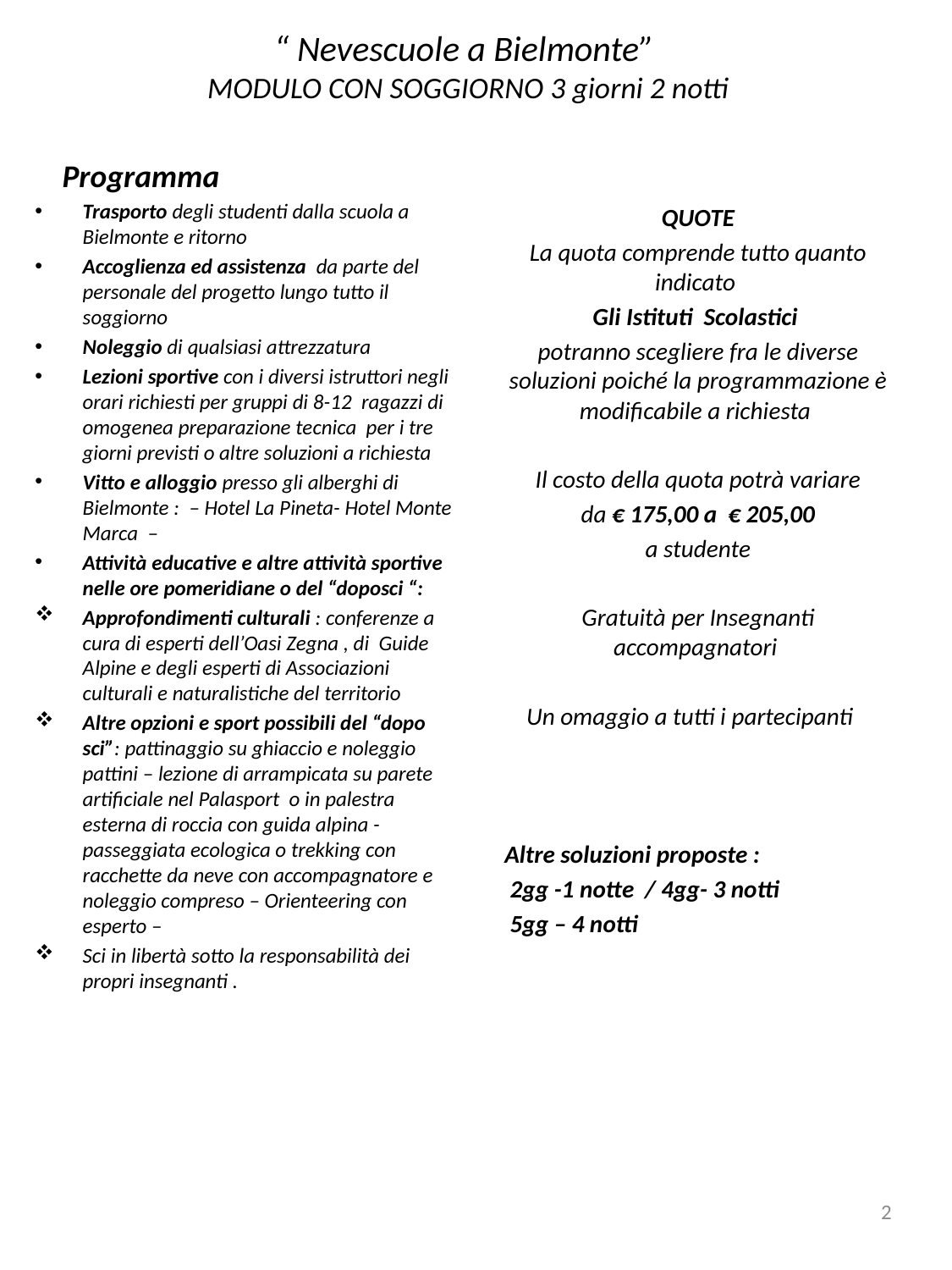

# “ Nevescuole a Bielmonte” MODULO CON SOGGIORNO 3 giorni 2 notti
Programma
Trasporto degli studenti dalla scuola a Bielmonte e ritorno
Accoglienza ed assistenza  da parte del personale del progetto lungo tutto il soggiorno
Noleggio di qualsiasi attrezzatura
Lezioni sportive con i diversi istruttori negli orari richiesti per gruppi di 8-12  ragazzi di omogenea preparazione tecnica  per i tre giorni previsti o altre soluzioni a richiesta
Vitto e alloggio presso gli alberghi di Bielmonte :  – Hotel La Pineta- Hotel Monte Marca  –
Attività educative e altre attività sportive nelle ore pomeridiane o del “doposci “:
Approfondimenti culturali : conferenze a cura di esperti dell’Oasi Zegna , di  Guide Alpine e degli esperti di Associazioni culturali e naturalistiche del territorio
Altre opzioni e sport possibili del “dopo sci”: pattinaggio su ghiaccio e noleggio pattini – lezione di arrampicata su parete artificiale nel Palasport  o in palestra esterna di roccia con guida alpina - passeggiata ecologica o trekking con racchette da neve con accompagnatore e noleggio compreso – Orienteering con esperto –
Sci in libertà sotto la responsabilità dei propri insegnanti .

QUOTE
La quota comprende tutto quanto indicato
Gli Istituti  Scolastici
potranno scegliere fra le diverse soluzioni poiché la programmazione è modificabile a richiesta

Il costo della quota potrà variare
 da € 175,00 a  € 205,00
a studente

Gratuità per Insegnanti accompagnatori

    Un omaggio a tutti i partecipanti

Altre soluzioni proposte :
 2gg -1 notte  / 4gg- 3 notti
 5gg – 4 notti
2